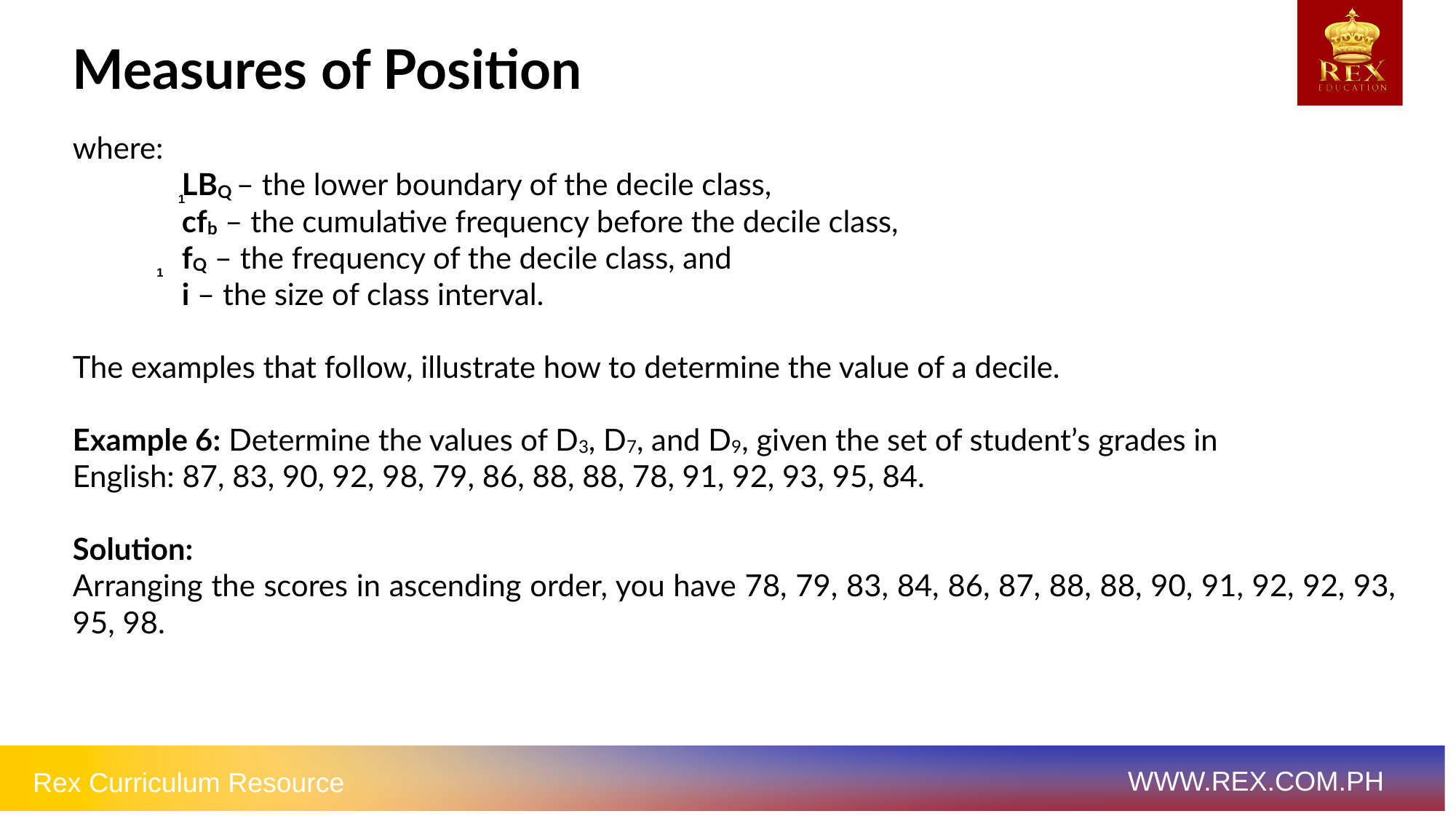

# Measures of Position
where:
 	LBQ – the lower boundary of the decile class,
 	cfb – the cumulative frequency before the decile class,
 	fQ – the frequency of the decile class, and
 	i – the size of class interval.

The examples that follow, illustrate how to determine the value of a decile.

Example 6: Determine the values of D3, D7, and D9, given the set of student’s grades in
English: 87, 83, 90, 92, 98, 79, 86, 88, 88, 78, 91, 92, 93, 95, 84.

Solution:
Arranging the scores in ascending order, you have 78, 79, 83, 84, 86, 87, 88, 88, 90, 91, 92, 92, 93, 95, 98.
1
1